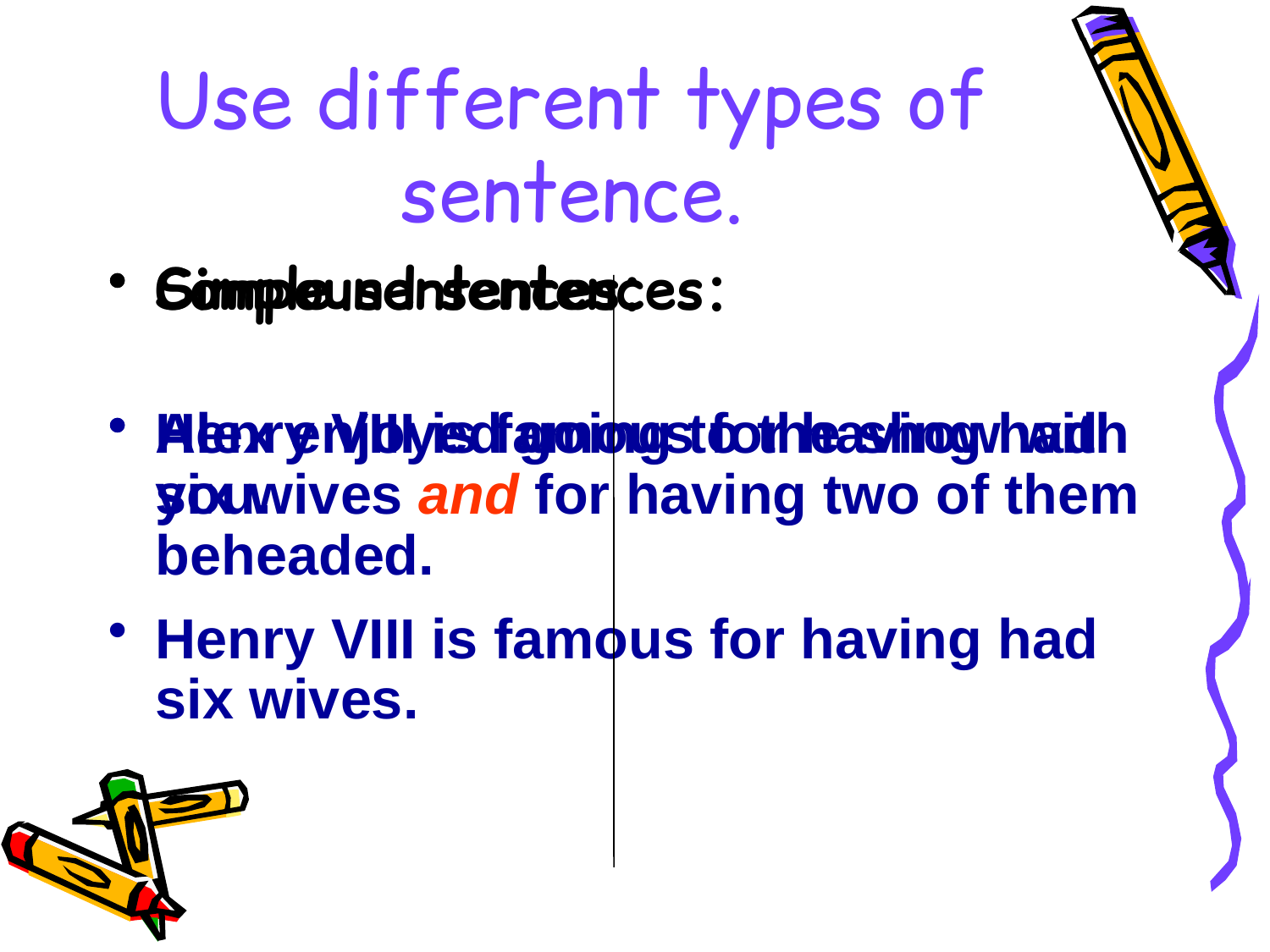

# Use different types of sentence.
Simple sentences:

Alex enjoyed going to the show with you.

Henry VIII is famous for having had six wives.
Compound sentences:

Henry VIII is famous for having had six wives and for having two of them beheaded.